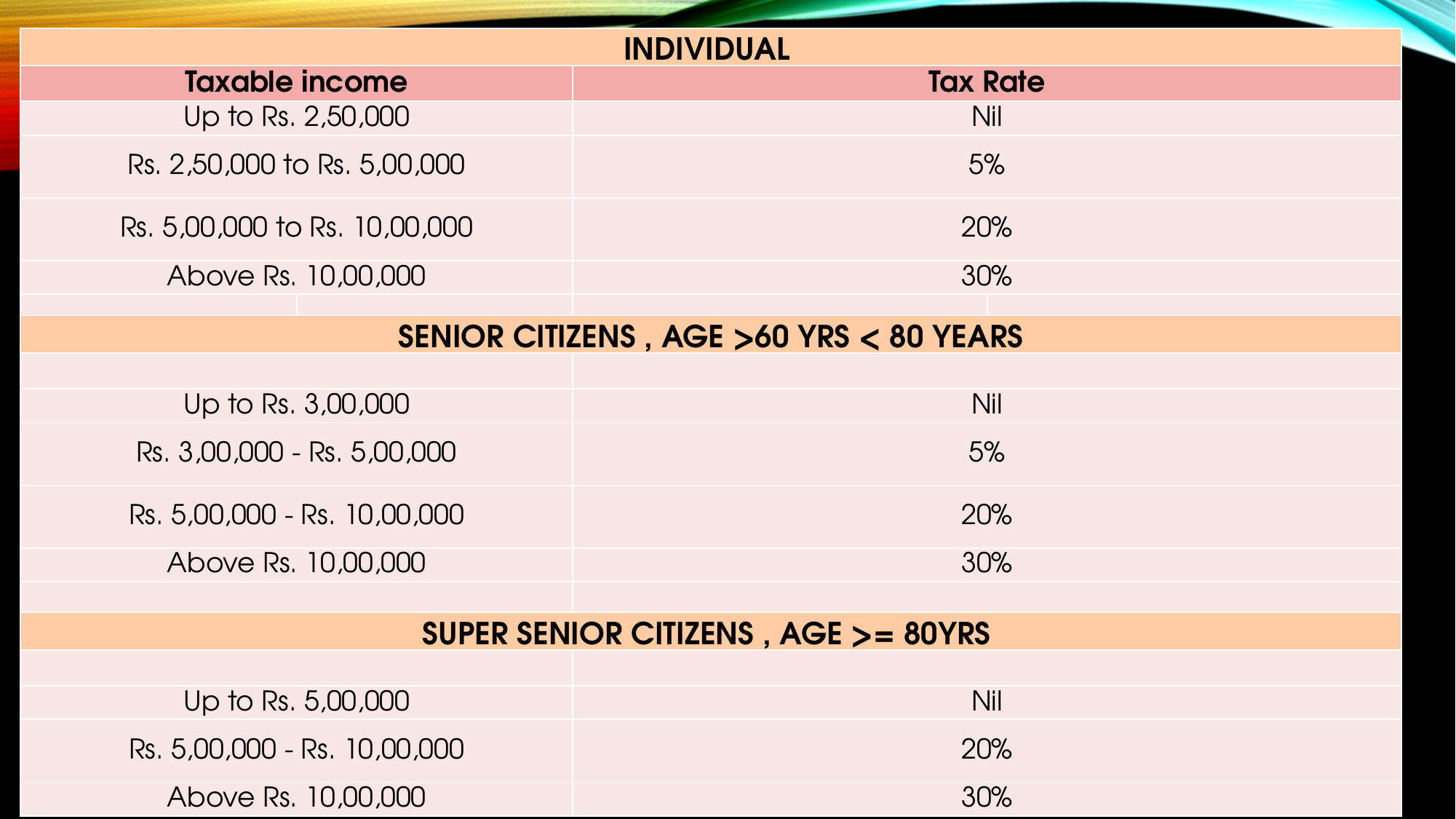

| INDIVIDUAL |  |  |  |
| --- | --- | --- | --- |
| Taxable income |  | Tax Rate |  |
| Up to Rs. 2,50,000 |  | Nil |  |
| Rs. 2,50,000 to Rs. 5,00,000 |  | 5% |  |
| Rs. 5,00,000 to Rs. 10,00,000 |  | 20% |  |
| Above Rs. 10,00,000 |  | 30% |  |
|  |  |  |  |
| SENIOR CITIZENS , AGE >60 YRS < 80 YEARS |  |  |  |
|  |  |  |  |
| Up to Rs. 3,00,000 |  | Nil |  |
| Rs. 3,00,000 - Rs. 5,00,000 |  | 5% |  |
| Rs. 5,00,000 - Rs. 10,00,000 |  | 20% |  |
| Above Rs. 10,00,000 |  | 30% |  |
|  |  |  |  |
| SUPER SENIOR CITIZENS , AGE >= 80YRS |  |  |  |
|  |  |  |  |
| Up to Rs. 5,00,000 |  | Nil |  |
| Rs. 5,00,000 - Rs. 10,00,000 |  | 20% |  |
| Above Rs. 10,00,000 |  | 30% |  |